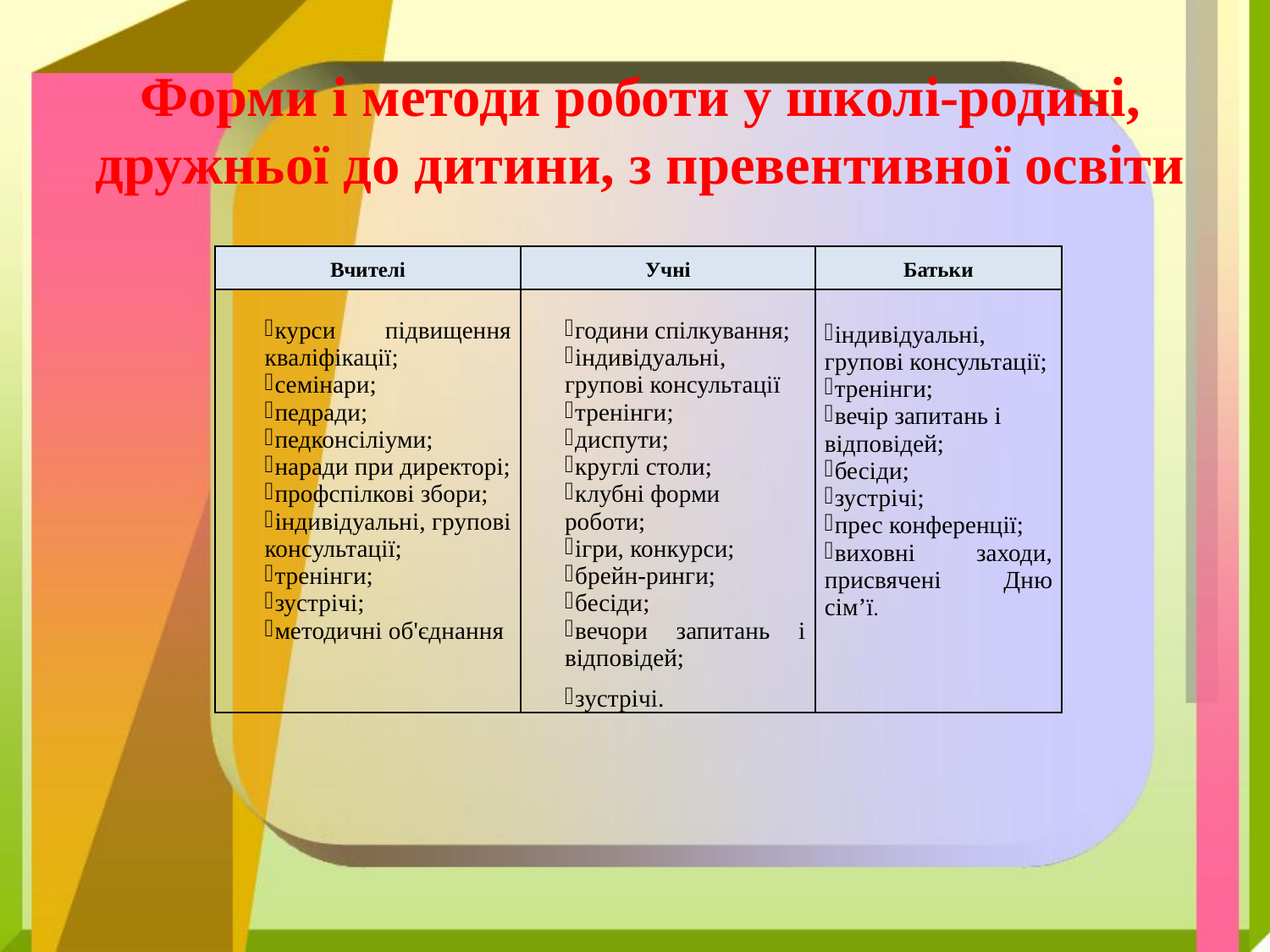

# Форми і методи роботи у школі-родині, дружньої до дитини, з превентивної освіти
| Вчителі | Учні | Батьки |
| --- | --- | --- |
| курси підвищення кваліфікації; семінари; педради; педконсіліуми; наради при директорі; профспілкові збори; індивідуальні, групові консультації; тренінги; зустрічі; методичні об'єднання | години спілкування; індивідуальні, групові консультації тренінги; диспути; круглі столи; клубні форми роботи; ігри, конкурси; брейн-ринги; бесіди; вечори запитань і відповідей; зустрічі. | індивідуальні, групові консультації; тренінги; вечір запитань і відповідей; бесіди; зустрічі; прес конференції; виховні заходи, присвячені Дню сім’ї. |